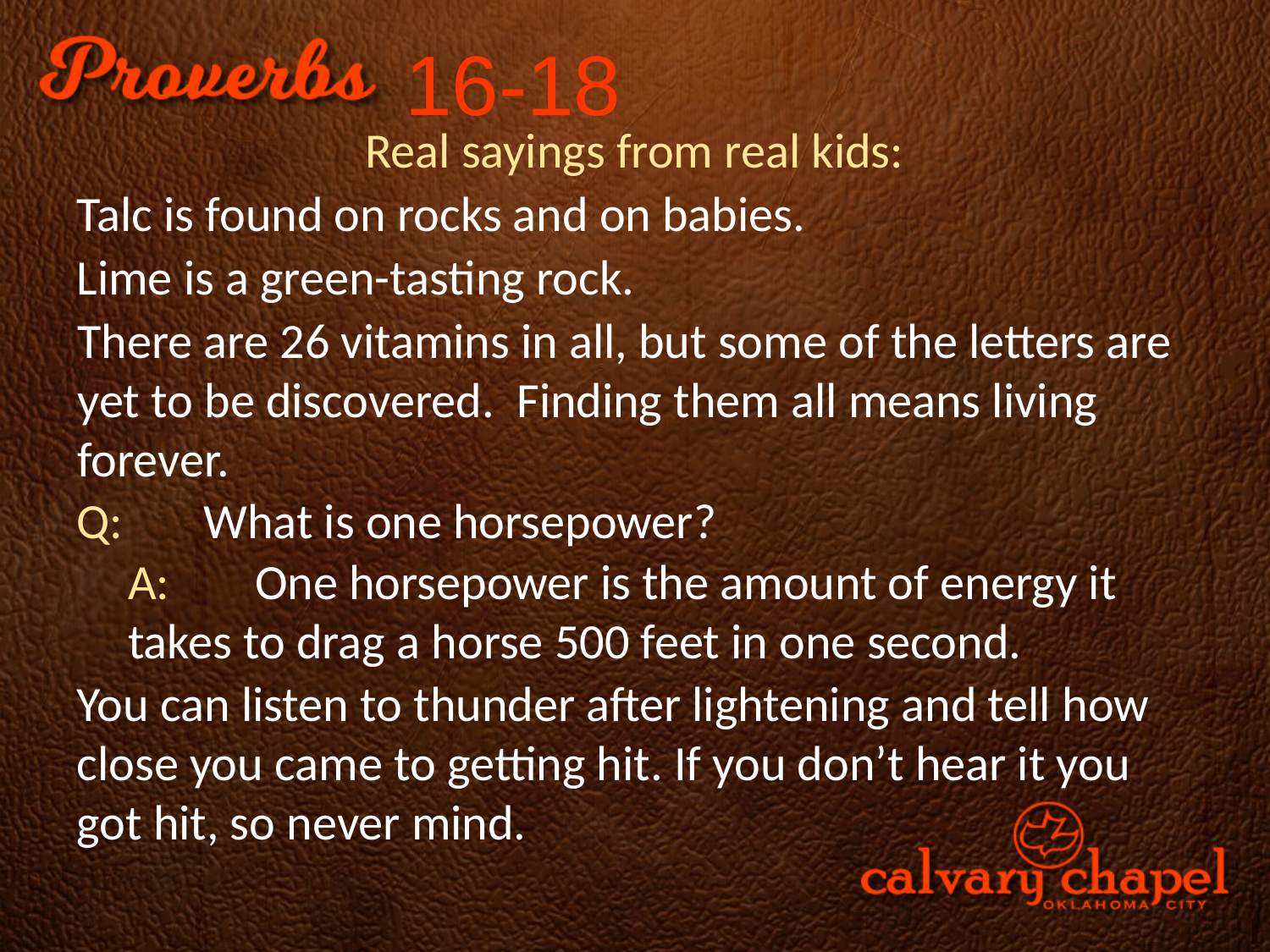

16-18
Real sayings from real kids:
Talc is found on rocks and on babies.
Lime is a green-tasting rock.
There are 26 vitamins in all, but some of the letters are yet to be discovered.  Finding them all means living forever.
Q:	What is one horsepower?
A:	One horsepower is the amount of energy it takes to drag a horse 500 feet in one second.
You can listen to thunder after lightening and tell how close you came to getting hit. If you don’t hear it you got hit, so never mind.